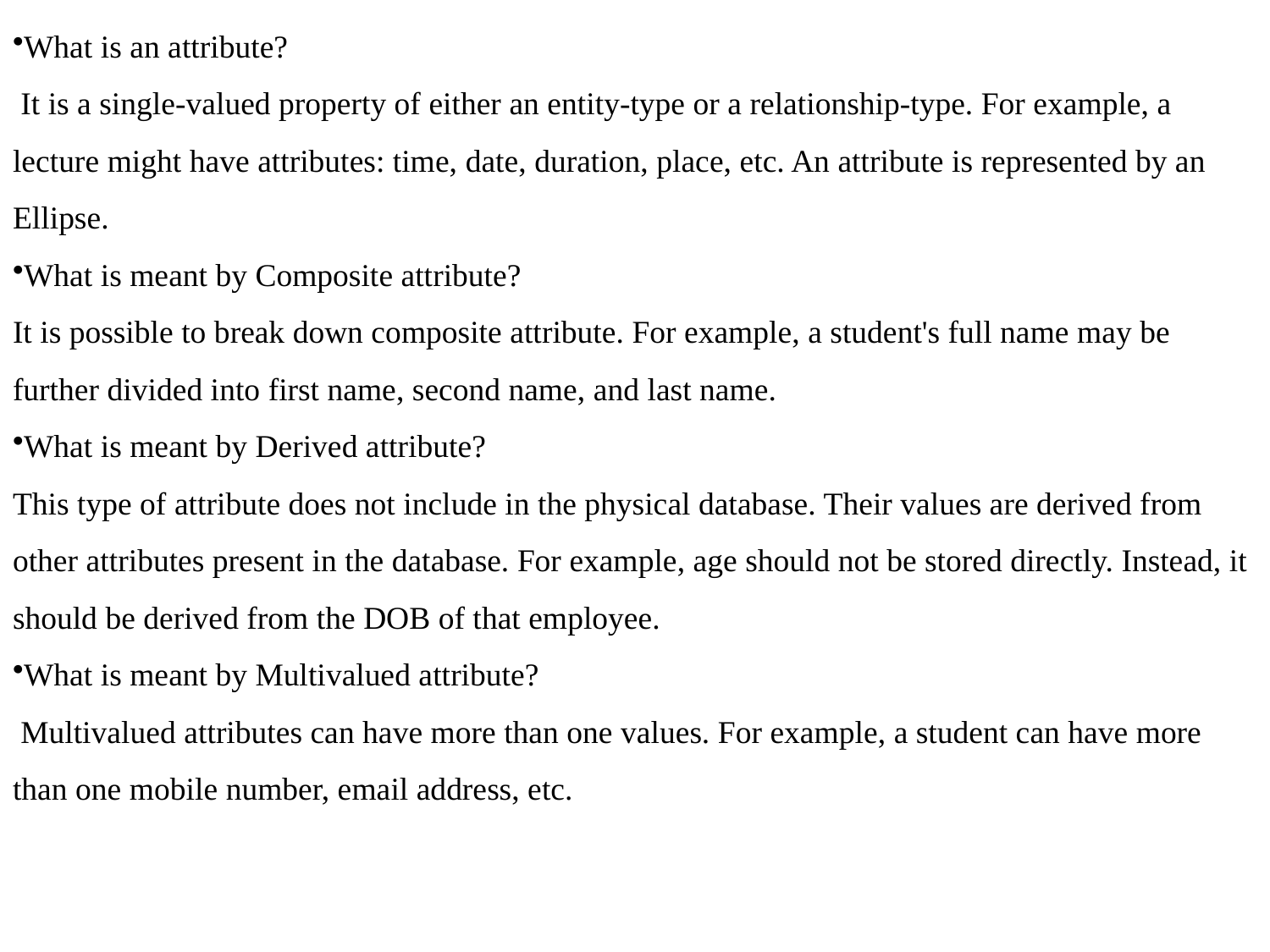

What is an attribute?
 It is a single-valued property of either an entity-type or a relationship-type. For example, a lecture might have attributes: time, date, duration, place, etc. An attribute is represented by an Ellipse.
What is meant by Composite attribute?
It is possible to break down composite attribute. For example, a student's full name may be further divided into first name, second name, and last name.
What is meant by Derived attribute?
This type of attribute does not include in the physical database. Their values are derived from other attributes present in the database. For example, age should not be stored directly. Instead, it should be derived from the DOB of that employee.
What is meant by Multivalued attribute?
 Multivalued attributes can have more than one values. For example, a student can have more than one mobile number, email address, etc.